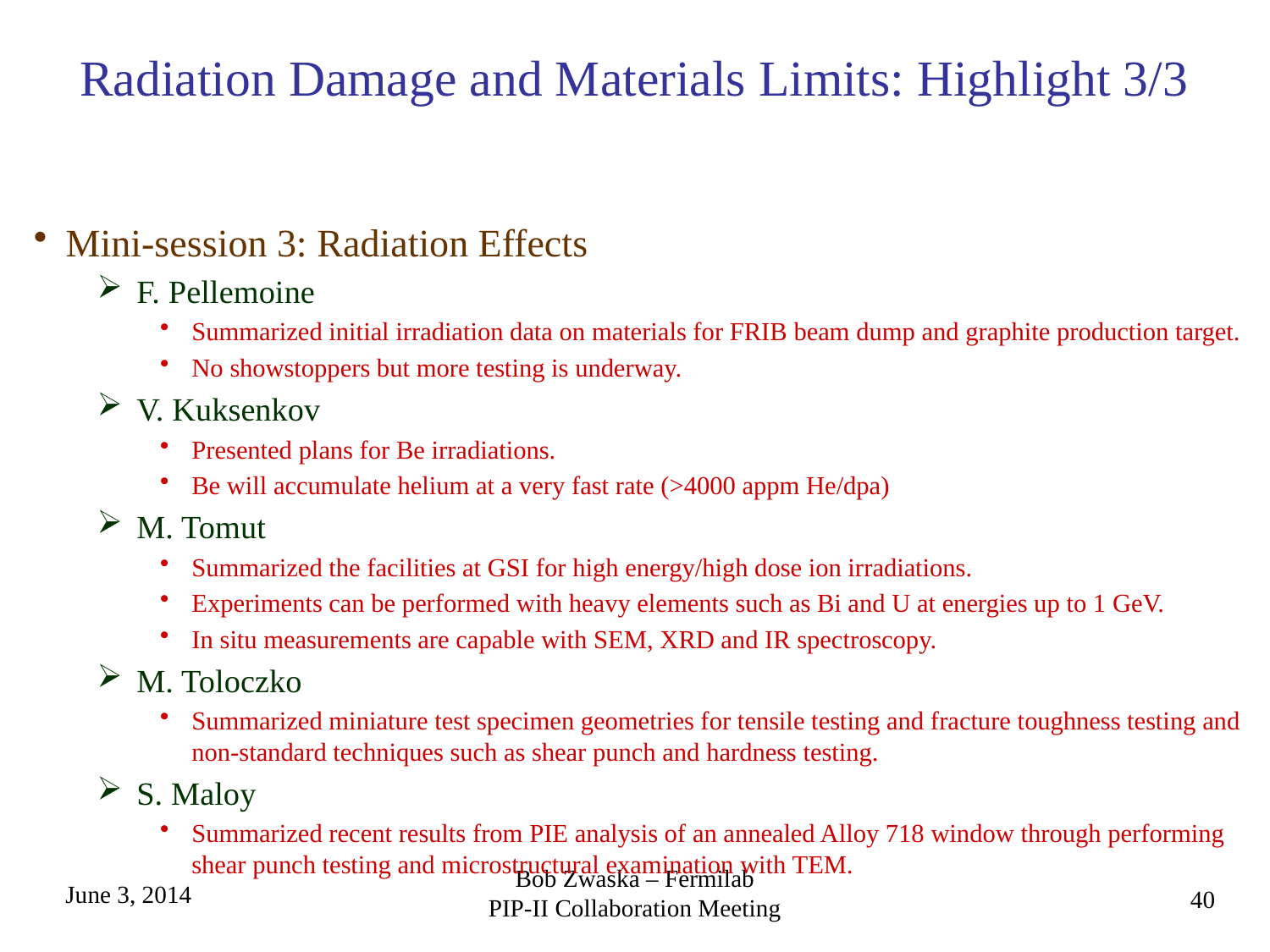

# Radiation Damage and Materials Limits: Highlight 3/3
Mini-session 3: Radiation Effects
F. Pellemoine
Summarized initial irradiation data on materials for FRIB beam dump and graphite production target.
No showstoppers but more testing is underway.
V. Kuksenkov
Presented plans for Be irradiations.
Be will accumulate helium at a very fast rate (>4000 appm He/dpa)
M. Tomut
Summarized the facilities at GSI for high energy/high dose ion irradiations.
Experiments can be performed with heavy elements such as Bi and U at energies up to 1 GeV.
In situ measurements are capable with SEM, XRD and IR spectroscopy.
M. Toloczko
Summarized miniature test specimen geometries for tensile testing and fracture toughness testing and non-standard techniques such as shear punch and hardness testing.
S. Maloy
Summarized recent results from PIE analysis of an annealed Alloy 718 window through performing shear punch testing and microstructural examination with TEM.